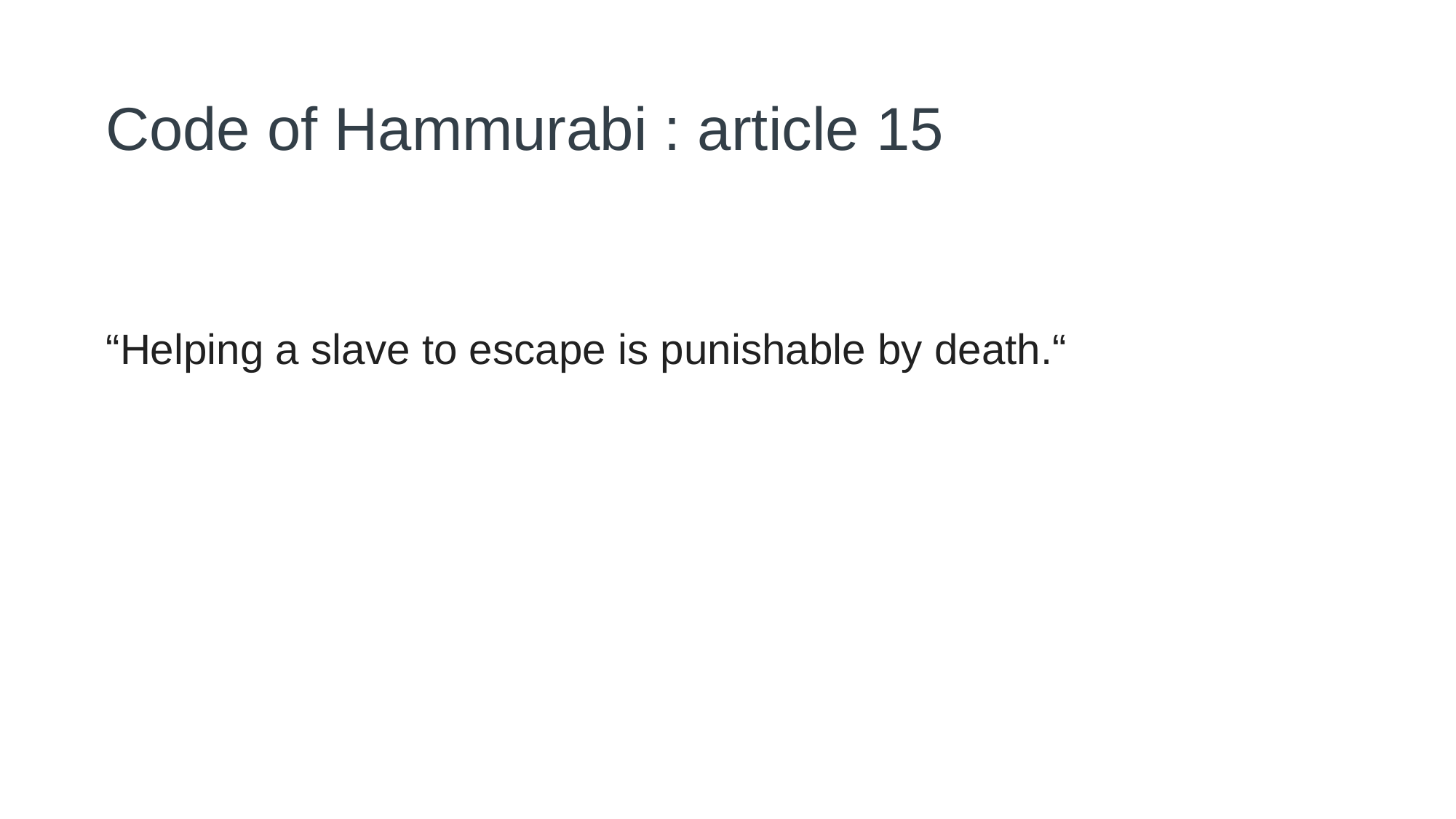

# Code of Hammurabi : article 15
“Helping a slave to escape is punishable by death.“